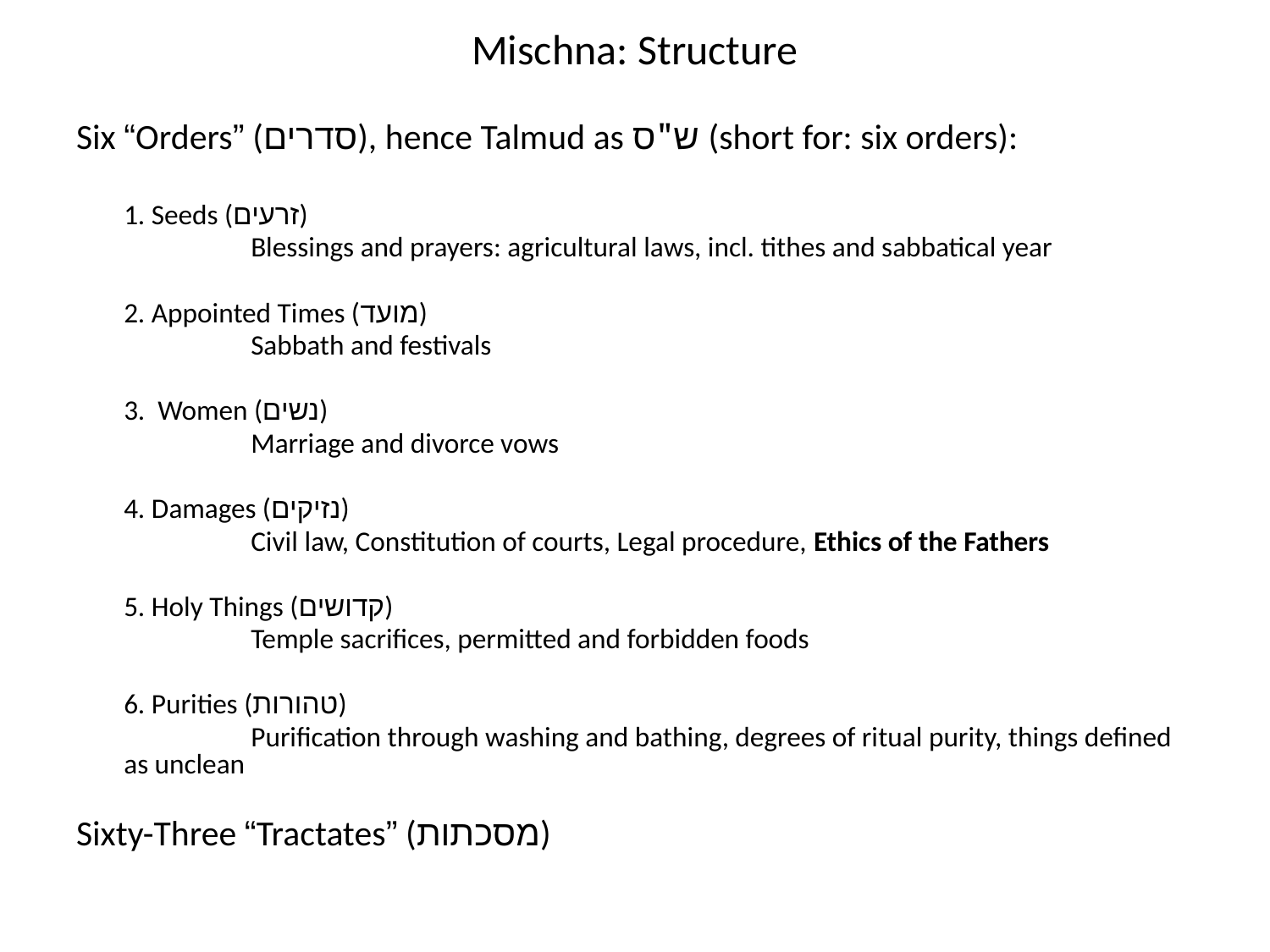

# Mischna: Structure
Six “Orders” (סדרים), hence Talmud as ש"ס (short for: six orders):

	1. Seeds (זרעים)
		Blessings and prayers: agricultural laws, incl. tithes and sabbatical year

	2. Appointed Times (מועד)
		Sabbath and festivals

	3.  Women (נשים)
		Marriage and divorce vows

	4. Damages (נזיקים)
		Civil law, Constitution of courts, Legal procedure, Ethics of the Fathers

	5. Holy Things (קדושים)
		Temple sacrifices, permitted and forbidden foods

	6. Purities (טהורות)
		Purification through washing and bathing, degrees of ritual purity, things defined as unclean

Sixty-Three “Tractates” (מסכתות)